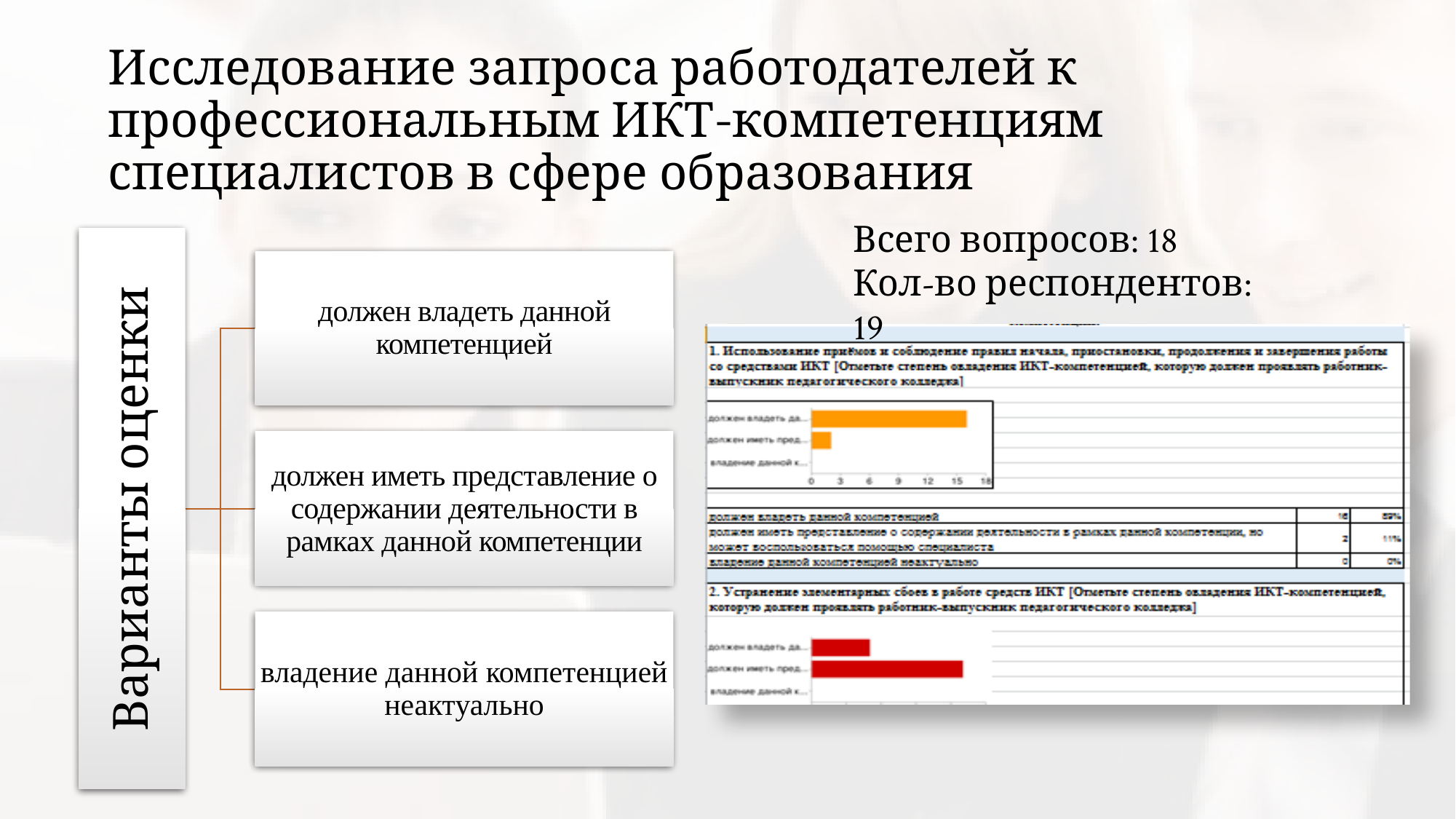

# Исследование запроса работодателей к профессиональным ИКТ-компетенциям специалистов в сфере образования
Всего вопросов: 18
Кол-во респондентов: 19

Варианты оценки
должен владеть данной компетенцией
должен иметь представление о содержании деятельности в рамках данной компетенции
владение данной компетенцией неактуально